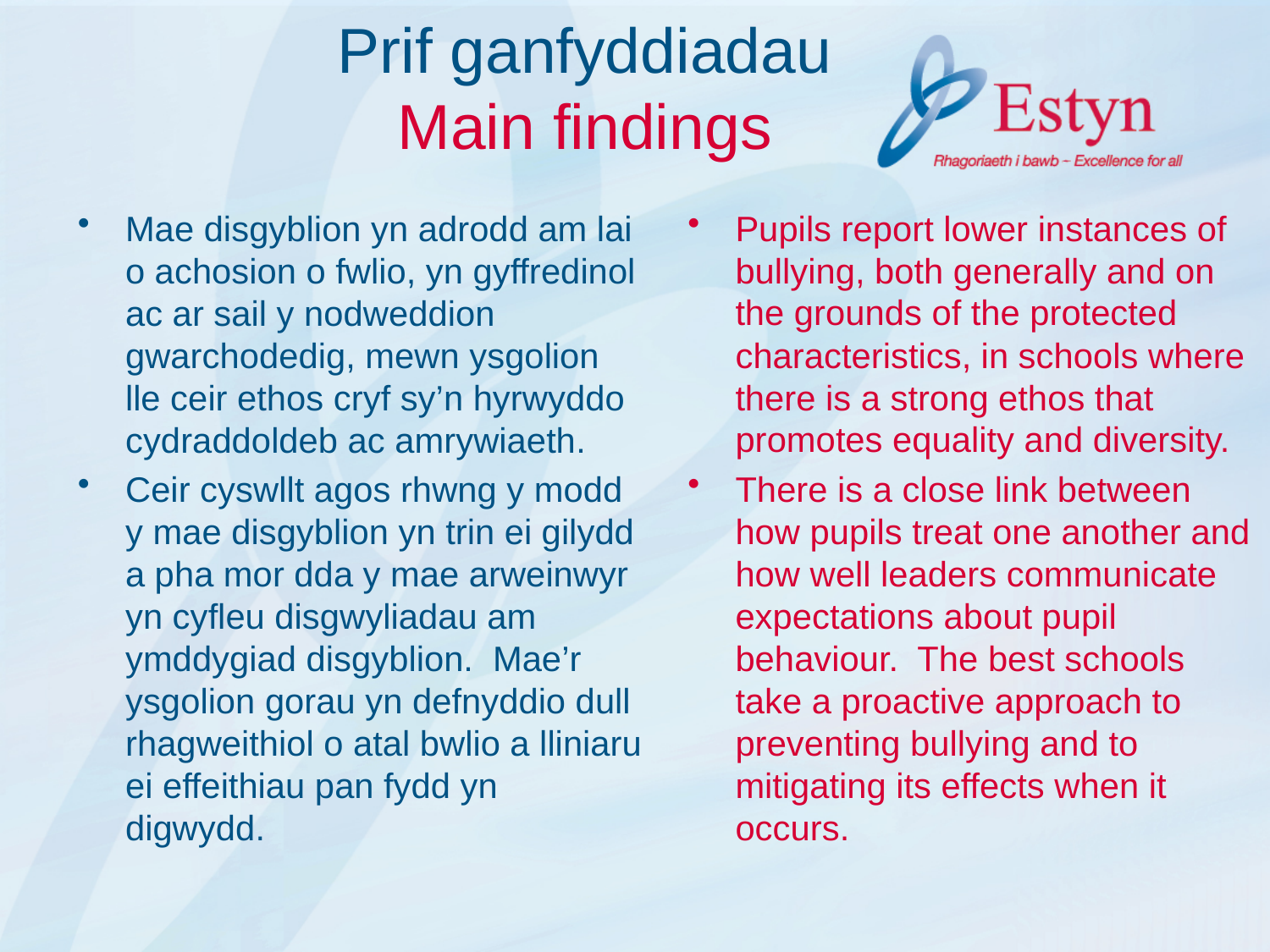

# Prif ganfyddiadau Main findings
Mae disgyblion yn adrodd am lai o achosion o fwlio, yn gyffredinol ac ar sail y nodweddion gwarchodedig, mewn ysgolion lle ceir ethos cryf sy’n hyrwyddo cydraddoldeb ac amrywiaeth.
Ceir cyswllt agos rhwng y modd y mae disgyblion yn trin ei gilydd a pha mor dda y mae arweinwyr yn cyfleu disgwyliadau am ymddygiad disgyblion.  Mae’r ysgolion gorau yn defnyddio dull rhagweithiol o atal bwlio a lliniaru ei effeithiau pan fydd yn digwydd.

Pupils report lower instances of bullying, both generally and on the grounds of the protected characteristics, in schools where there is a strong ethos that promotes equality and diversity.
There is a close link between how pupils treat one another and how well leaders communicate expectations about pupil behaviour.  The best schools take a proactive approach to preventing bullying and to mitigating its effects when it occurs.